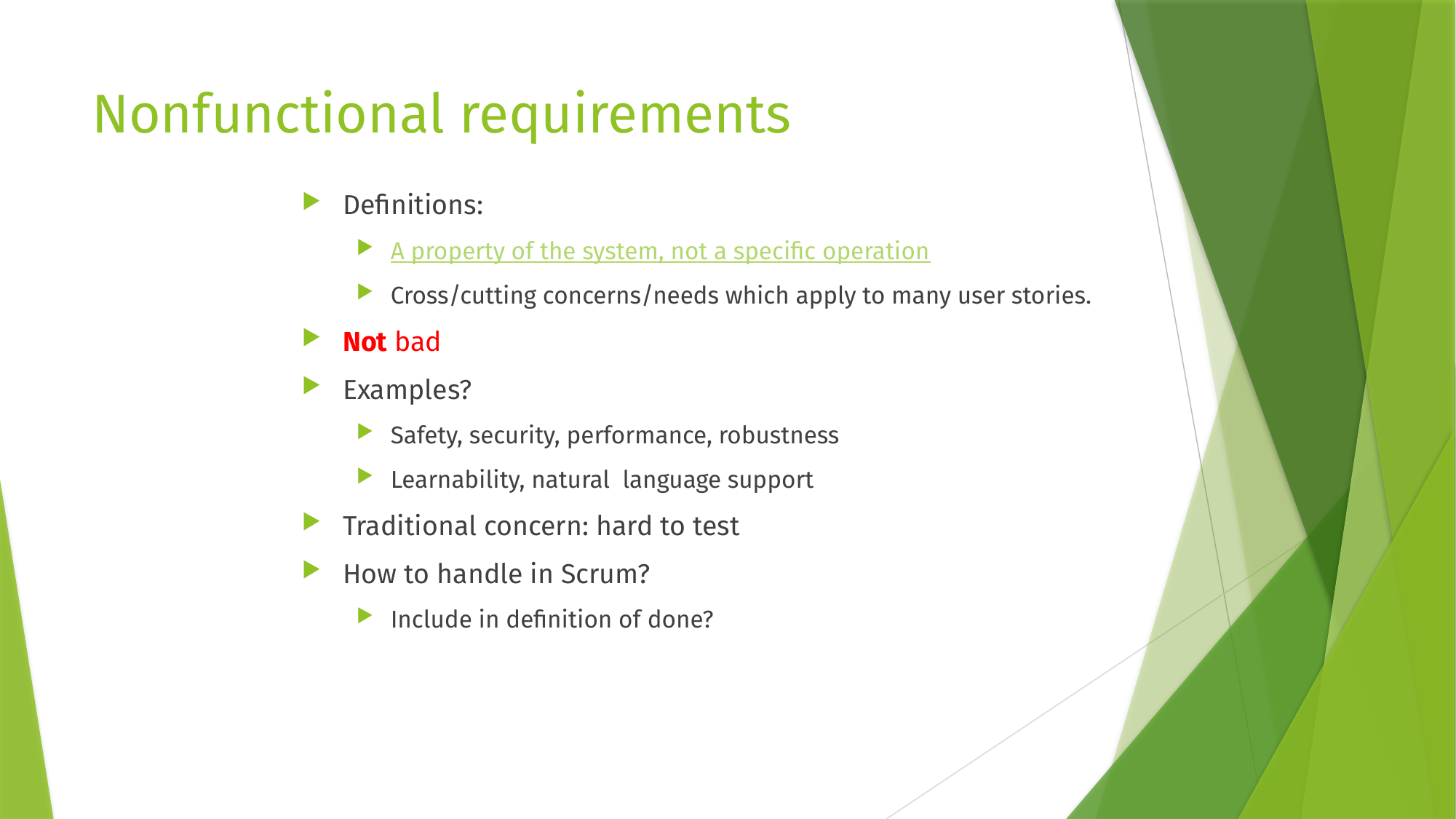

# Nonfunctional requirements
Definitions:
A property of the system, not a specific operation
Cross/cutting concerns/needs which apply to many user stories.
Not bad
Examples?
Safety, security, performance, robustness
Learnability, natural  language support
Traditional concern: hard to test
How to handle in Scrum?
Include in definition of done?